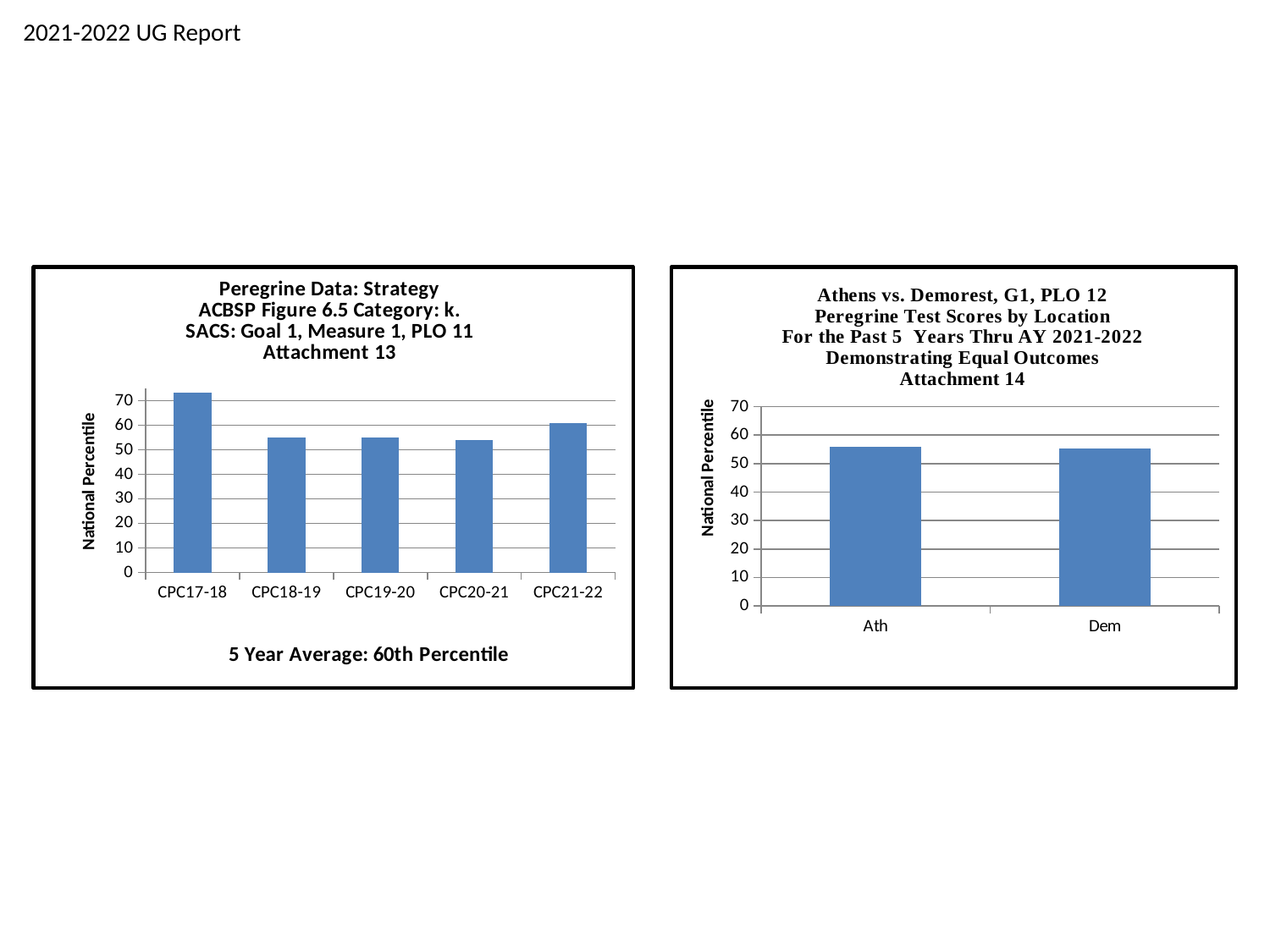

2021-2022 UG Report

### Chart

| Category | Score |
|---|---|
| CPC17-18 | 73.4 |
| CPC18-19 | 55.0 |
| CPC19-20 | 55.0 |
| CPC20-21 | 54.0 |
| CPC21-22 | 61.0 |

### Chart

| Category | Avg Score |
|---|---|
| Ath | 55.839999999999996 |
| Dem | 55.42 |